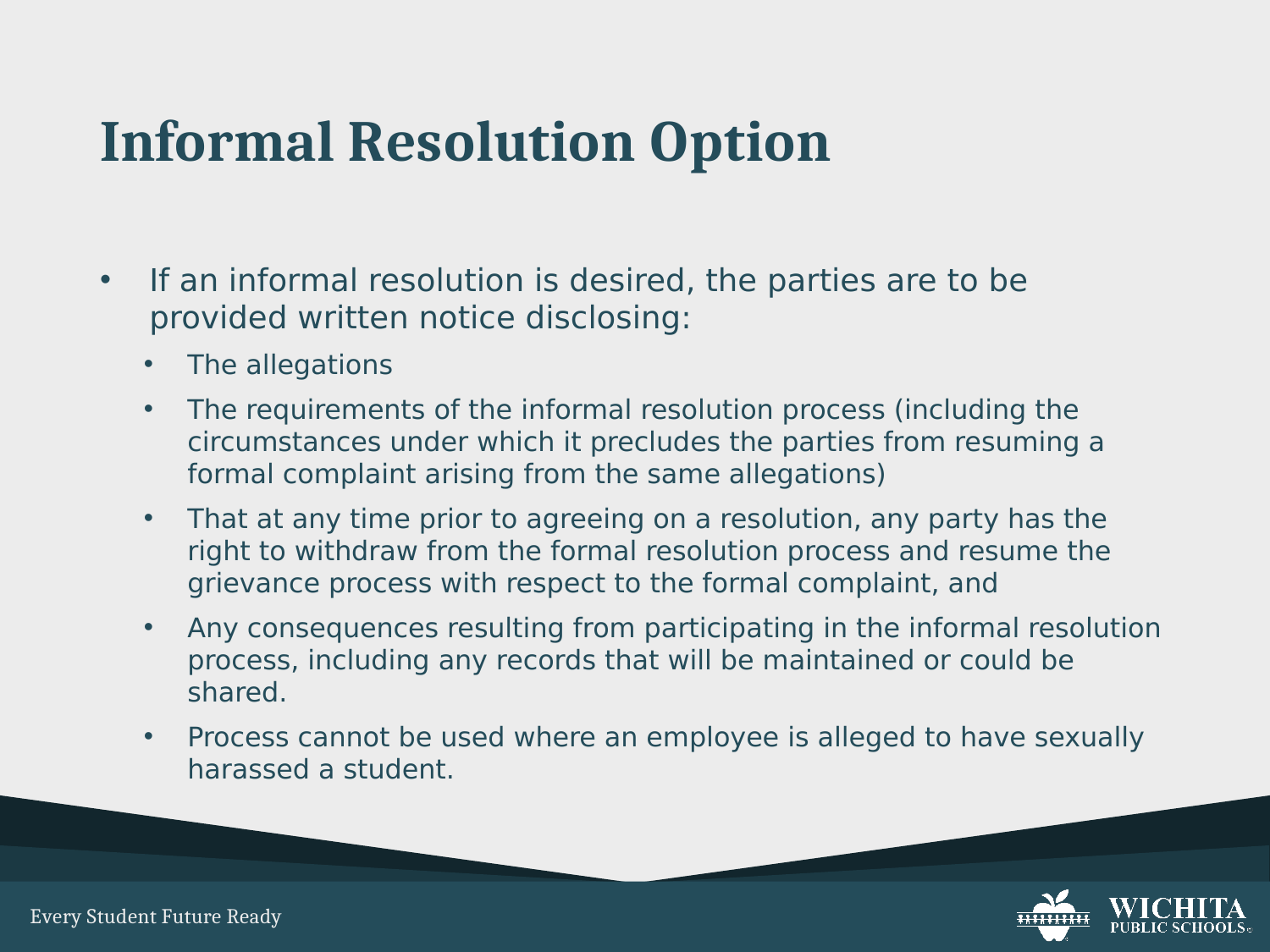

# Informal Resolution Option
If an informal resolution is desired, the parties are to be provided written notice disclosing:
The allegations
The requirements of the informal resolution process (including the circumstances under which it precludes the parties from resuming a formal complaint arising from the same allegations)
That at any time prior to agreeing on a resolution, any party has the right to withdraw from the formal resolution process and resume the grievance process with respect to the formal complaint, and
Any consequences resulting from participating in the informal resolution process, including any records that will be maintained or could be shared.
Process cannot be used where an employee is alleged to have sexually harassed a student.